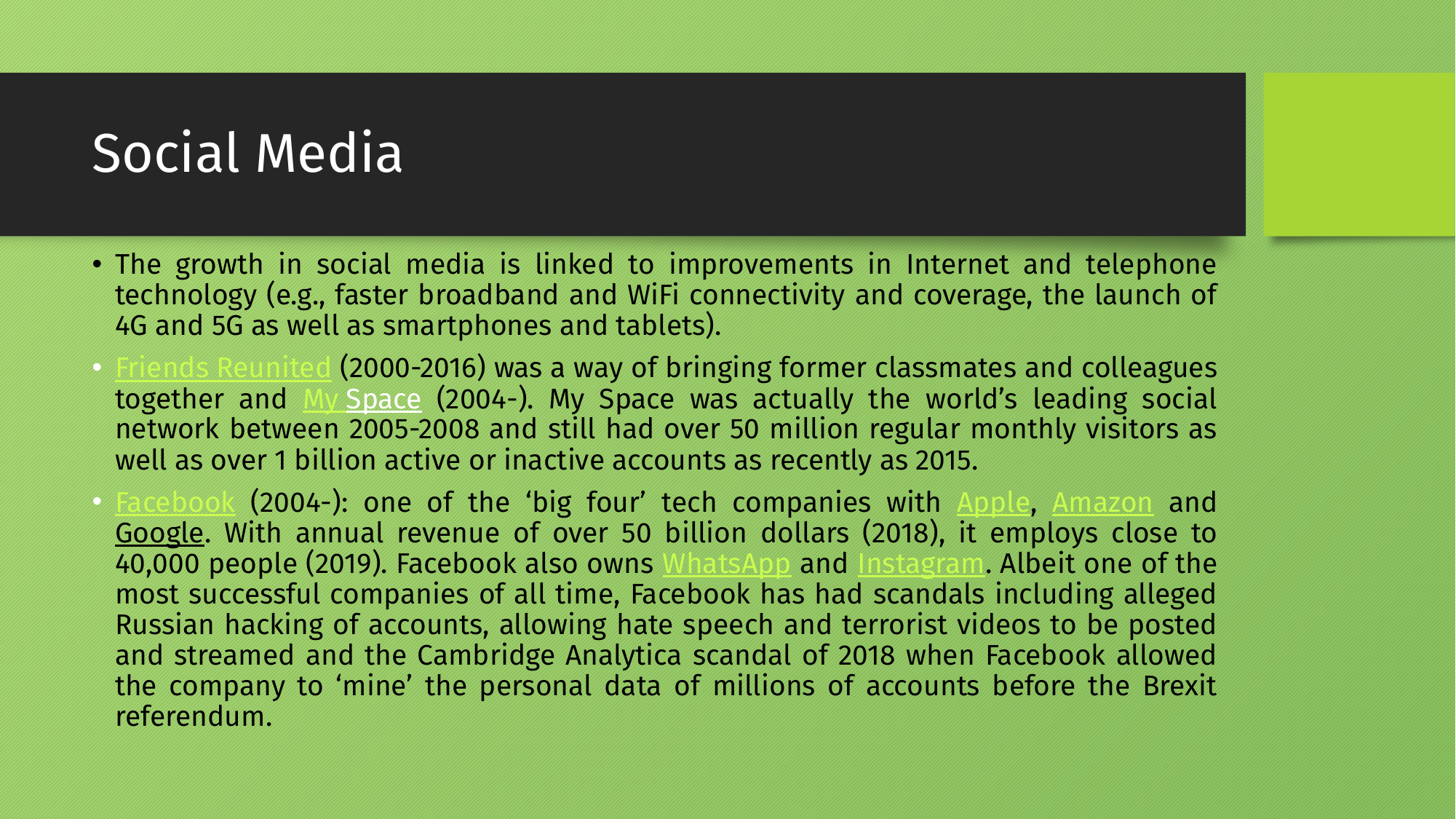

# Social Media
The growth in social media is linked to improvements in Internet and telephone technology (e.g., faster broadband and WiFi connectivity and coverage, the launch of 4G and 5G as well as smartphones and tablets).
Friends Reunited (2000-2016) was a way of bringing former classmates and colleagues together and My Space (2004-). My Space was actually the world’s leading social network between 2005-2008 and still had over 50 million regular monthly visitors as well as over 1 billion active or inactive accounts as recently as 2015.
Facebook (2004-): one of the ‘big four’ tech companies with Apple, Amazon and Google. With annual revenue of over 50 billion dollars (2018), it employs close to 40,000 people (2019). Facebook also owns WhatsApp and Instagram. Albeit one of the most successful companies of all time, Facebook has had scandals including alleged Russian hacking of accounts, allowing hate speech and terrorist videos to be posted and streamed and the Cambridge Analytica scandal of 2018 when Facebook allowed the company to ‘mine’ the personal data of millions of accounts before the Brexit referendum.